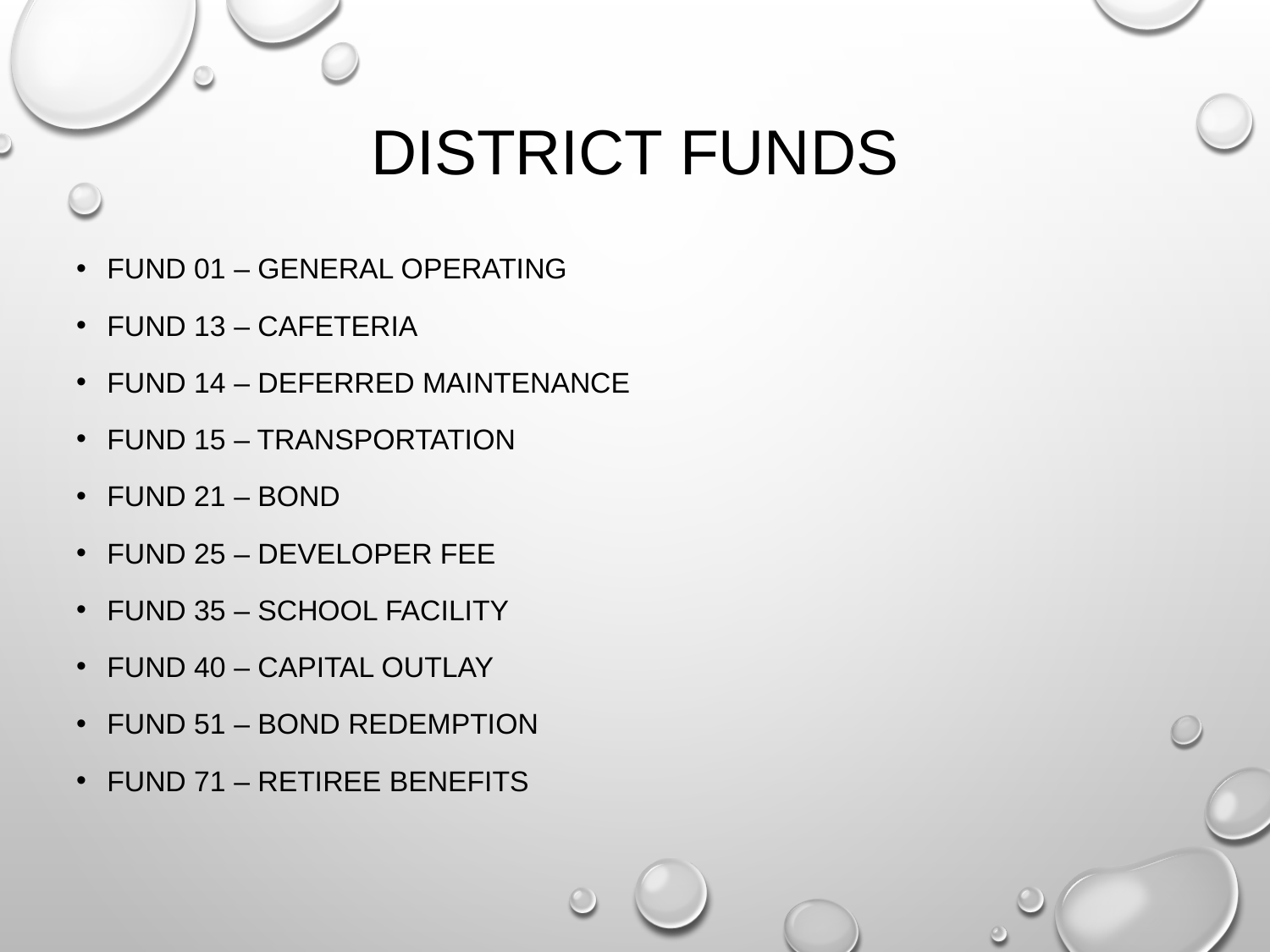

# District Funds

Fund 01 – General Operating
Fund 13 – Cafeteria
Fund 14 – Deferred Maintenance
Fund 15 – Transportation
Fund 21 – Bond
Fund 25 – Developer Fee
Fund 35 – School Facility
Fund 40 – Capital Outlay
Fund 51 – Bond Redemption
Fund 71 – Retiree Benefits